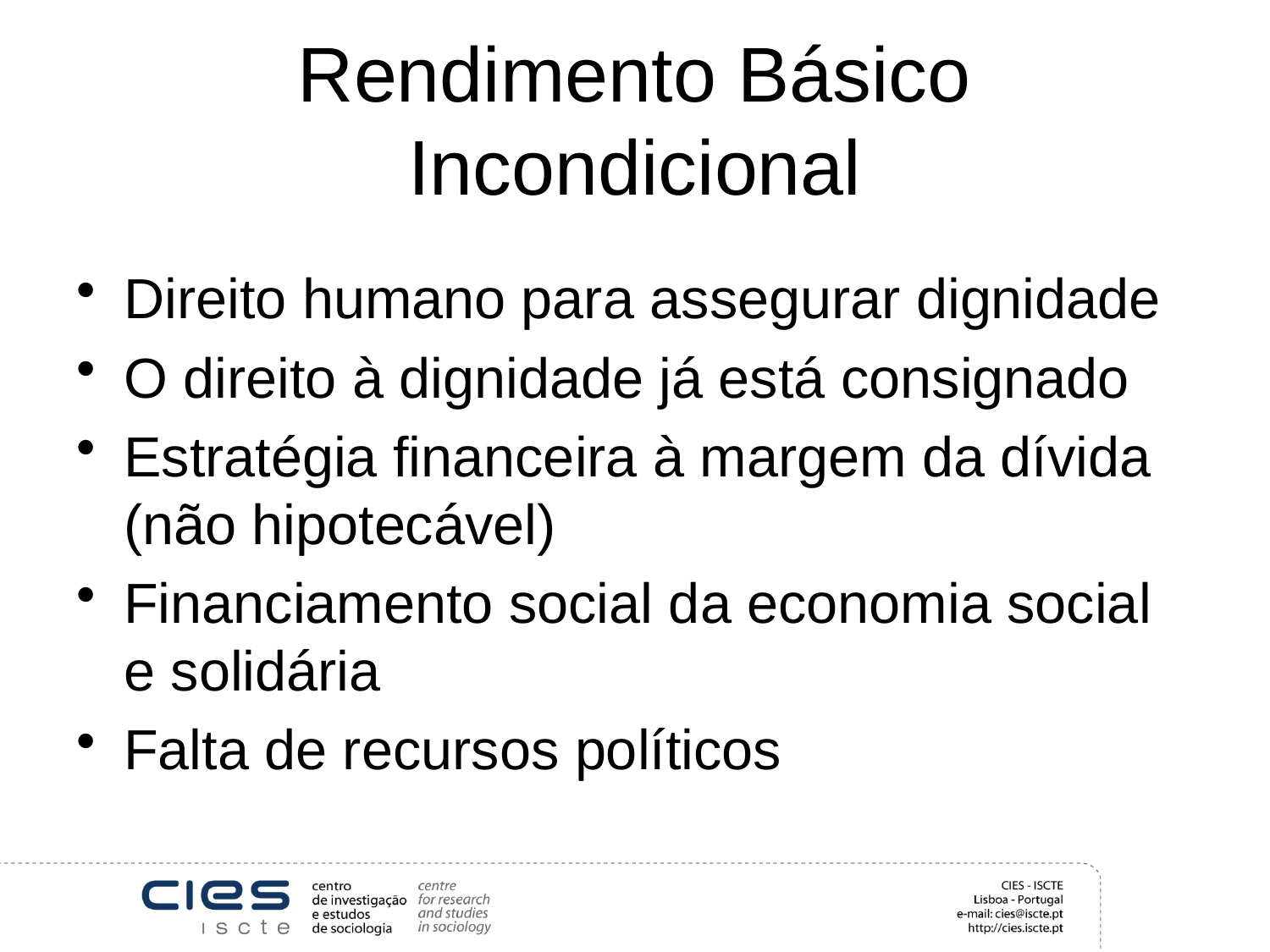

# Rendimento Básico Incondicional
Direito humano para assegurar dignidade
O direito à dignidade já está consignado
Estratégia financeira à margem da dívida (não hipotecável)
Financiamento social da economia social e solidária
Falta de recursos políticos